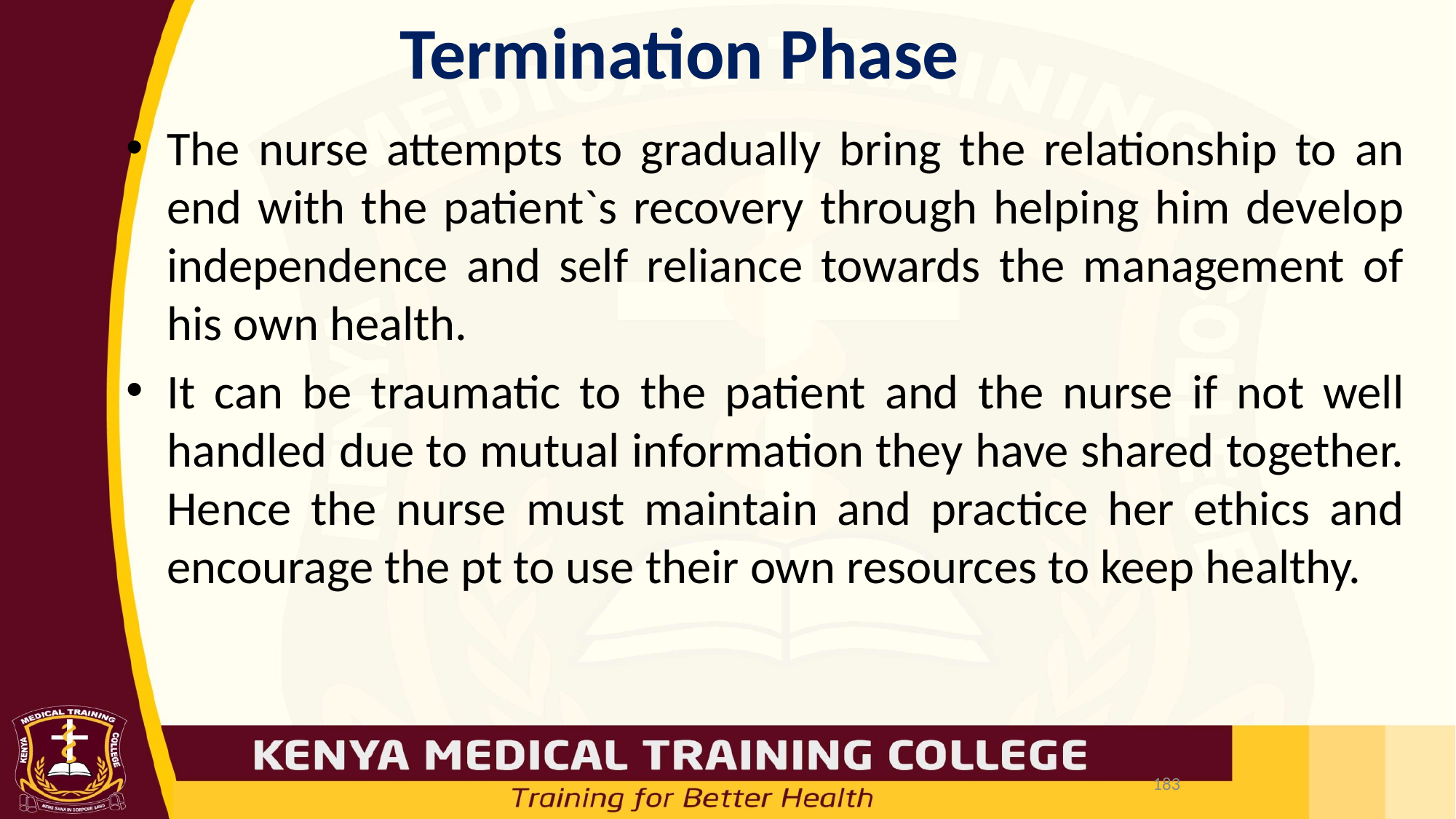

# Termination Phase
The nurse attempts to gradually bring the relationship to an end with the patient`s recovery through helping him develop independence and self reliance towards the management of his own health.
It can be traumatic to the patient and the nurse if not well handled due to mutual information they have shared together. Hence the nurse must maintain and practice her ethics and encourage the pt to use their own resources to keep healthy.
183